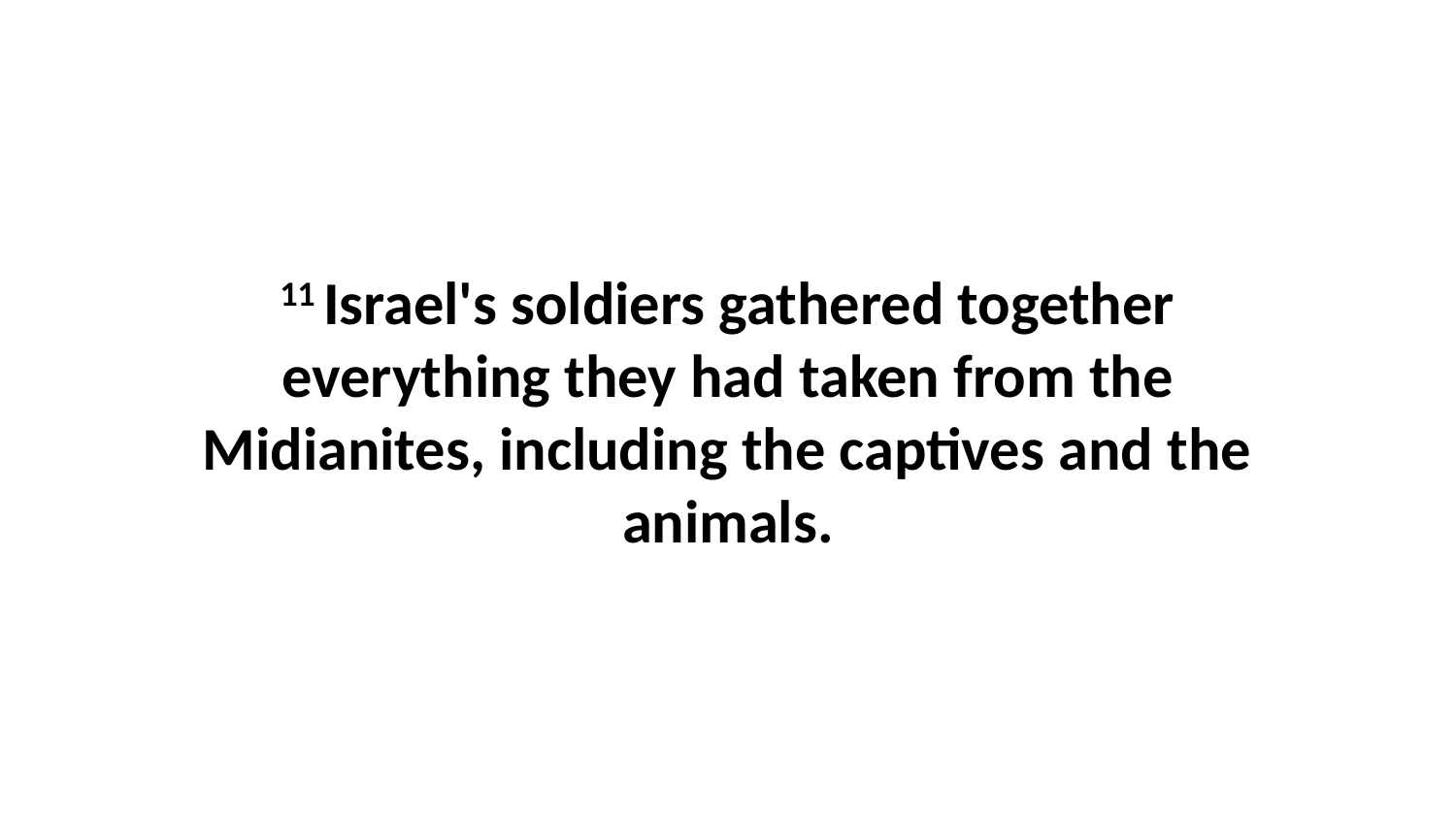

11 Israel's soldiers gathered together everything they had taken from the Midianites, including the captives and the animals.